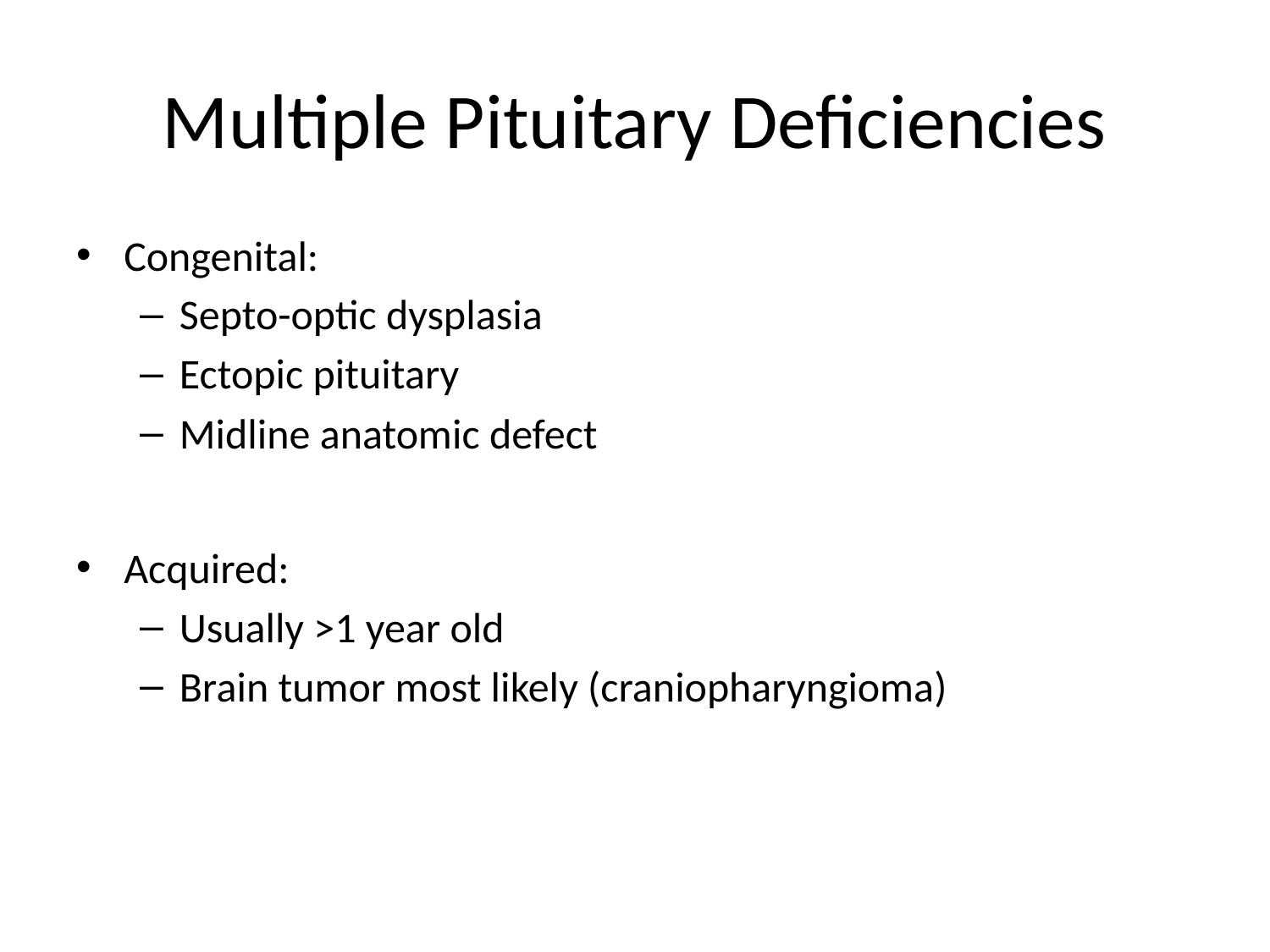

# Multiple Pituitary Deficiencies
Congenital:
Septo-optic dysplasia
Ectopic pituitary
Midline anatomic defect

Acquired:
Usually >1 year old
Brain tumor most likely (craniopharyngioma)